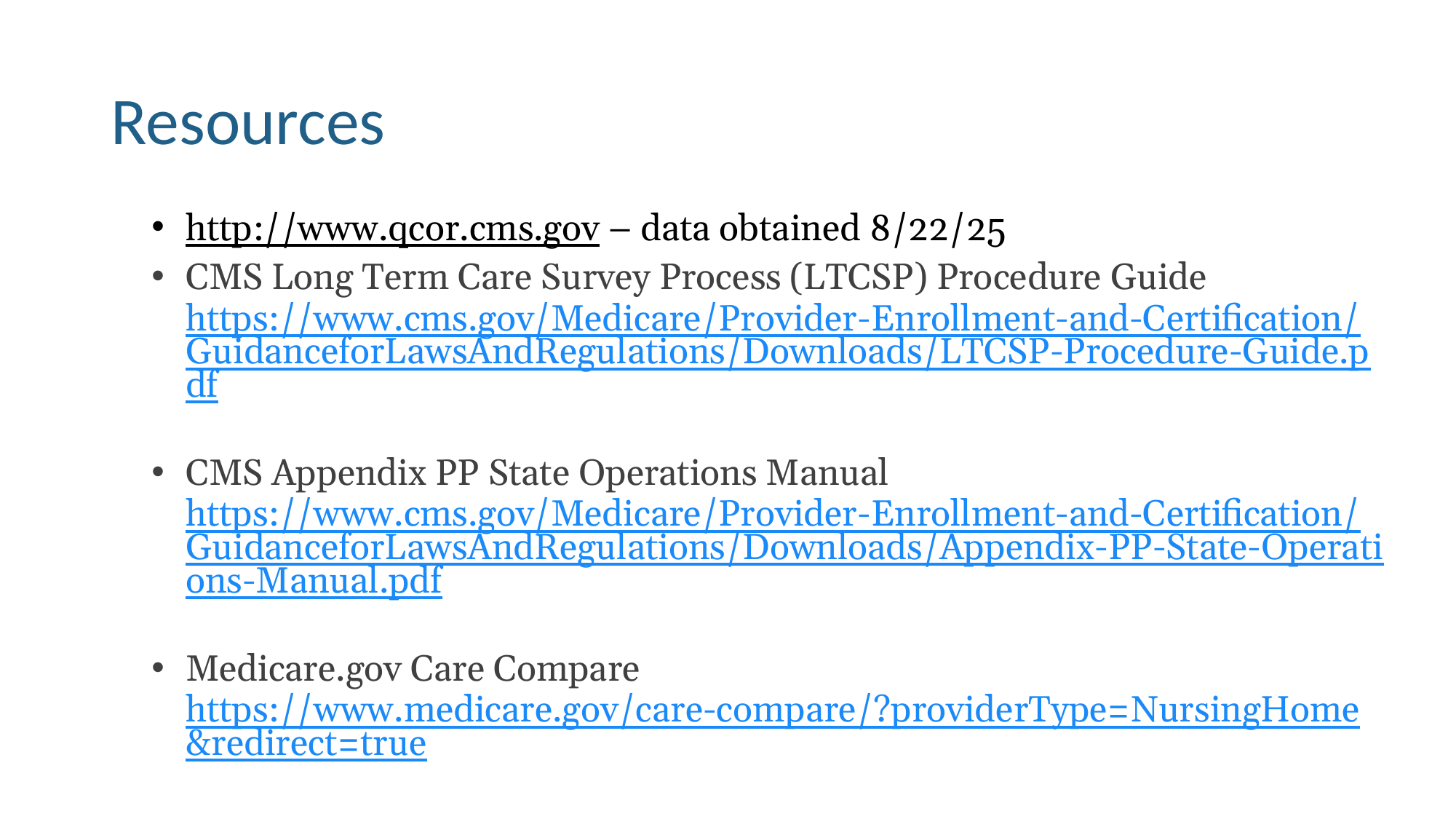

# Resources
http://www.qcor.cms.gov – data obtained 8/22/25
CMS Long Term Care Survey Process (LTCSP) Procedure Guide  https://www.cms.gov/Medicare/Provider-Enrollment-and-Certification/GuidanceforLawsAndRegulations/Downloads/LTCSP-Procedure-Guide.pdf
CMS Appendix PP State Operations Manual https://www.cms.gov/Medicare/Provider-Enrollment-and-Certification/GuidanceforLawsAndRegulations/Downloads/Appendix-PP-State-Operations-Manual.pdf
Medicare.gov Care Compare https://www.medicare.gov/care-compare/?providerType=NursingHome&redirect=true